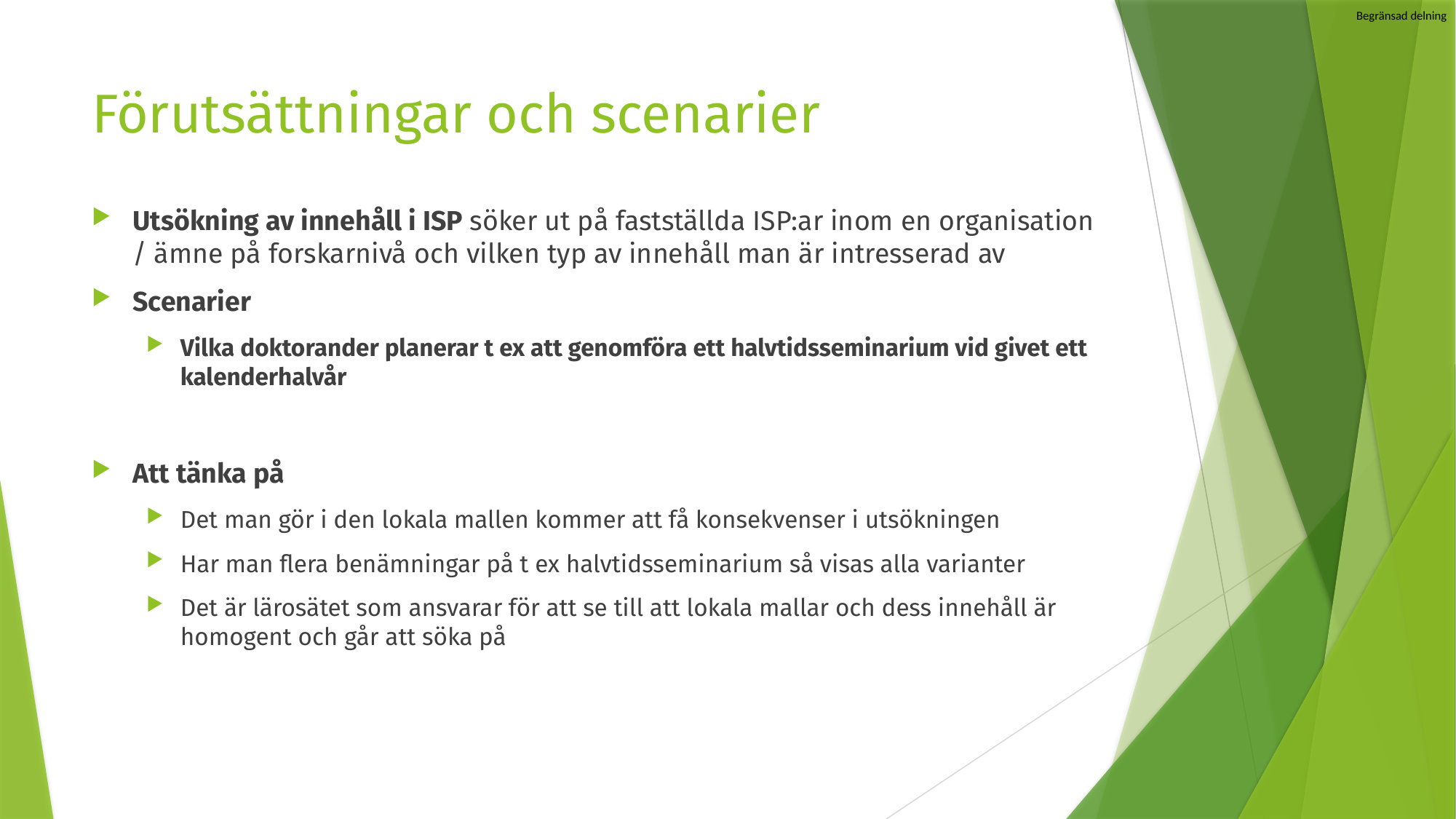

# Förutsättningar och scenarier
Utsökning av innehåll i ISP söker ut på fastställda ISP:ar inom en organisation / ämne på forskarnivå och vilken typ av innehåll man är intresserad av
Scenarier
Vilka doktorander planerar t ex att genomföra ett halvtidsseminarium vid givet ett kalenderhalvår

Att tänka på
Det man gör i den lokala mallen kommer att få konsekvenser i utsökningen
Har man flera benämningar på t ex halvtidsseminarium så visas alla varianter
Det är lärosätet som ansvarar för att se till att lokala mallar och dess innehåll är homogent och går att söka på